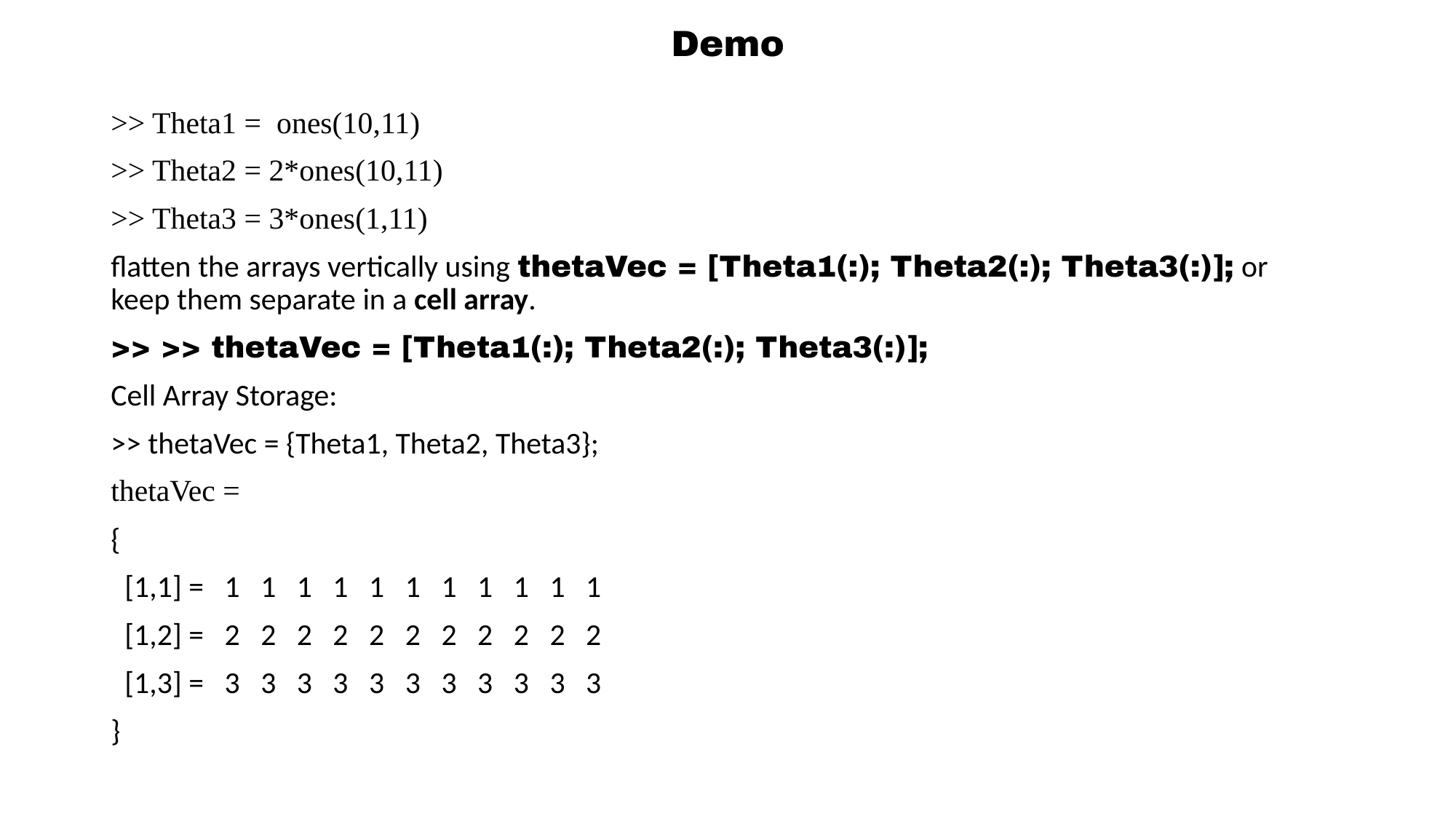

# Demo
>> Theta1 =  ones(10,11)
>> Theta2 = 2*ones(10,11)
>> Theta3 = 3*ones(1,11)
flatten the arrays vertically using thetaVec = [Theta1(:); Theta2(:); Theta3(:)]; or keep them separate in a cell array.
>> >> thetaVec = [Theta1(:); Theta2(:); Theta3(:)];
Cell Array Storage:
>> thetaVec = {Theta1, Theta2, Theta3};
thetaVec =
{
  [1,1] =   1   1   1   1   1   1   1   1   1   1   1
  [1,2] =   2   2   2   2   2   2   2   2   2   2   2
  [1,3] =   3   3   3   3   3   3   3   3   3   3   3
}